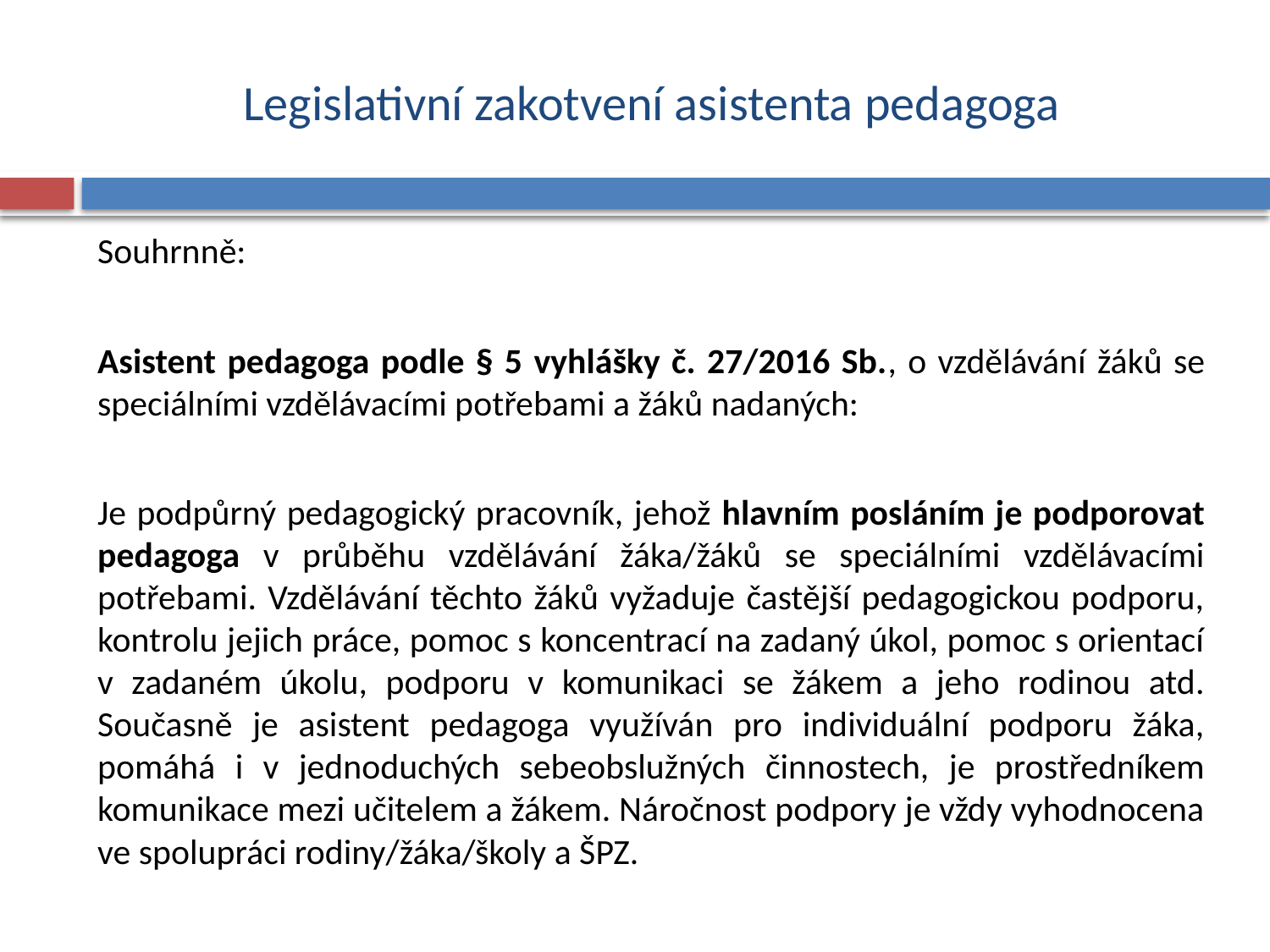

# Legislativní zakotvení asistenta pedagoga
Souhrnně:

Asistent pedagoga podle § 5 vyhlášky č. 27/2016 Sb., o vzdělávání žáků se speciálními vzdělávacími potřebami a žáků nadaných:

Je podpůrný pedagogický pracovník, jehož hlavním posláním je podporovat pedagoga v průběhu vzdělávání žáka/žáků se speciálními vzdělávacími potřebami. Vzdělávání těchto žáků vyžaduje častější pedagogickou podporu, kontrolu jejich práce, pomoc s koncentrací na zadaný úkol, pomoc s orientací v zadaném úkolu, podporu v komunikaci se žákem a jeho rodinou atd. Současně je asistent pedagoga využíván pro individuální podporu žáka, pomáhá i v jednoduchých sebeobslužných činnostech, je prostředníkem komunikace mezi učitelem a žákem. Náročnost podpory je vždy vyhodnocena ve spolupráci rodiny/žáka/školy a ŠPZ.